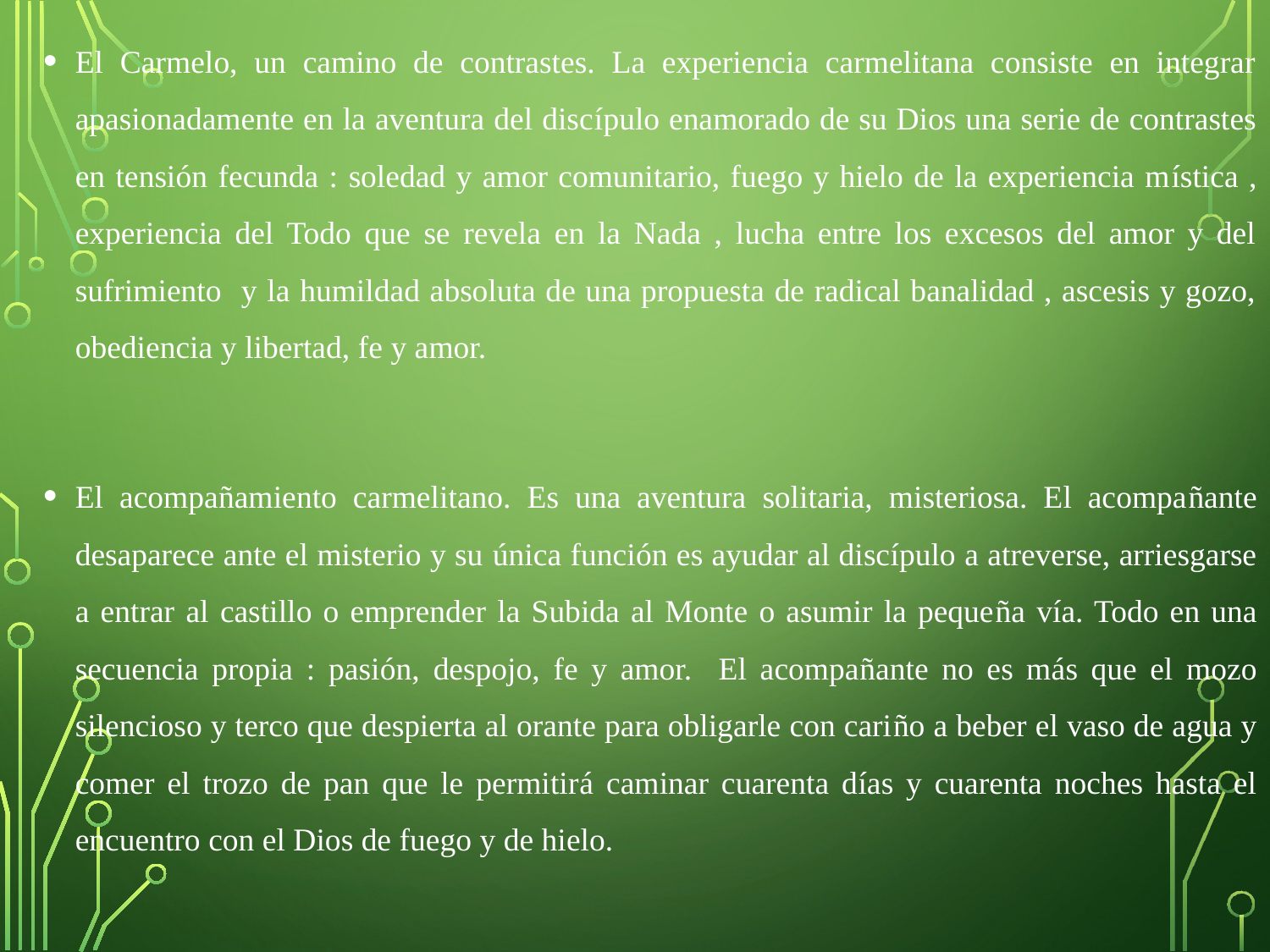

El Carmelo, un camino de contrastes. La experiencia carmelitana consiste en integrar apasionadamente en la aventura del discípulo enamorado de su Dios una serie de contrastes en tensión fecunda : soledad y amor comunitario, fuego y hielo de la experiencia mística , experiencia del Todo que se revela en la Nada , lucha entre los excesos del amor y del sufrimiento  y la humildad absoluta de una propuesta de radical banalidad , ascesis y gozo, obediencia y libertad, fe y amor.

El acompañamiento carmelitano. Es una aventura solitaria, misteriosa. El acompañante desaparece ante el misterio y su única función es ayudar al discípulo a atreverse, arriesgarse a entrar al castillo o emprender la Subida al Monte o asumir la pequeña vía. Todo en una secuencia propia : pasión, despojo, fe y amor.  El acompañante no es más que el mozo silencioso y terco que despierta al orante para obligarle con cariño a beber el vaso de agua y comer el trozo de pan que le permitirá caminar cuarenta días y cuarenta noches hasta el encuentro con el Dios de fuego y de hielo.

#